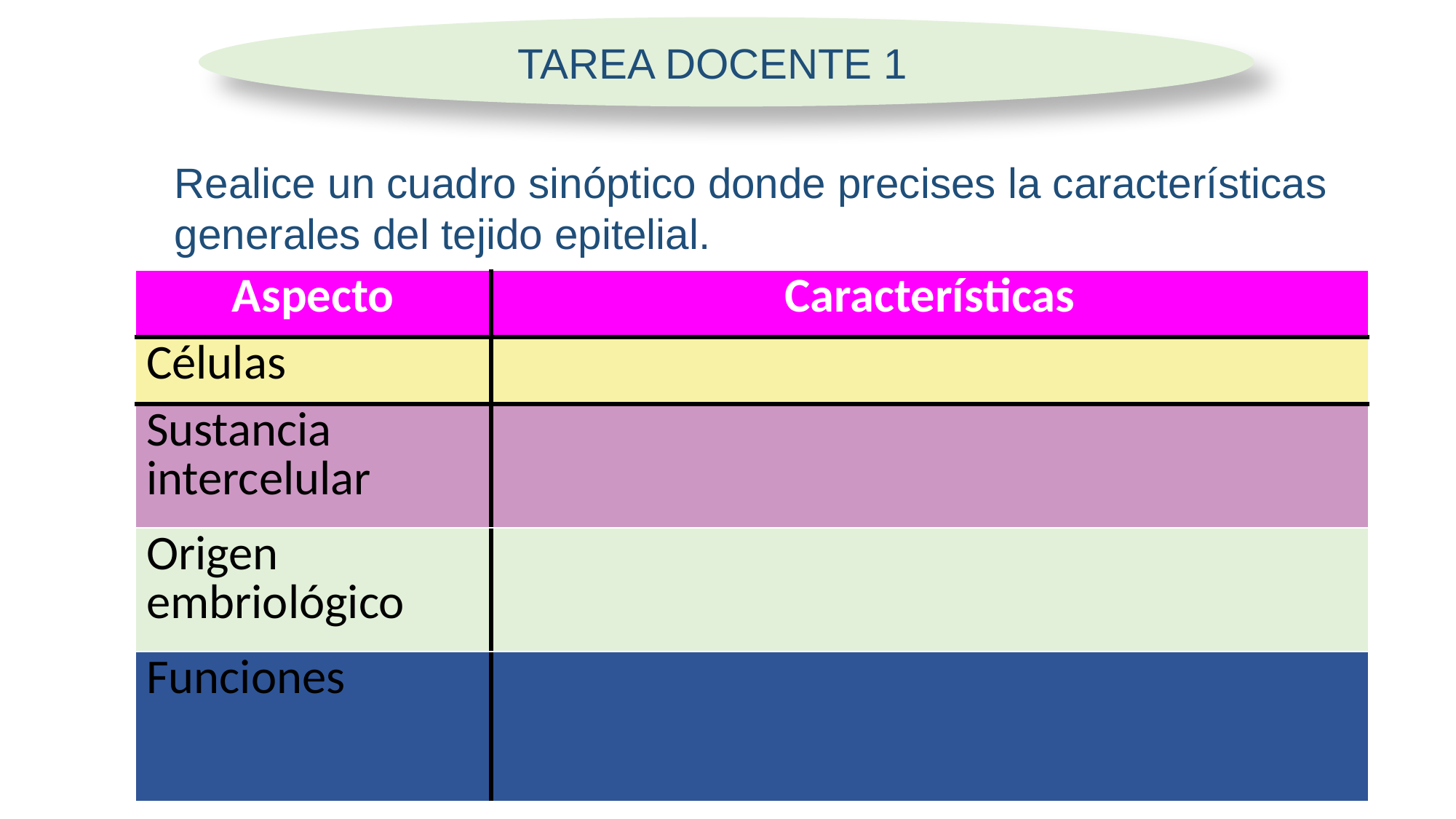

TAREA DOCENTE 1
TAREA DOCENTE 2
Realice un cuadro sinóptico donde precises la características generales del tejido epitelial.
| Aspecto | Características |
| --- | --- |
| Células |  |
| Sustancia intercelular |  |
| Origen embriológico |  |
| Funciones |  |